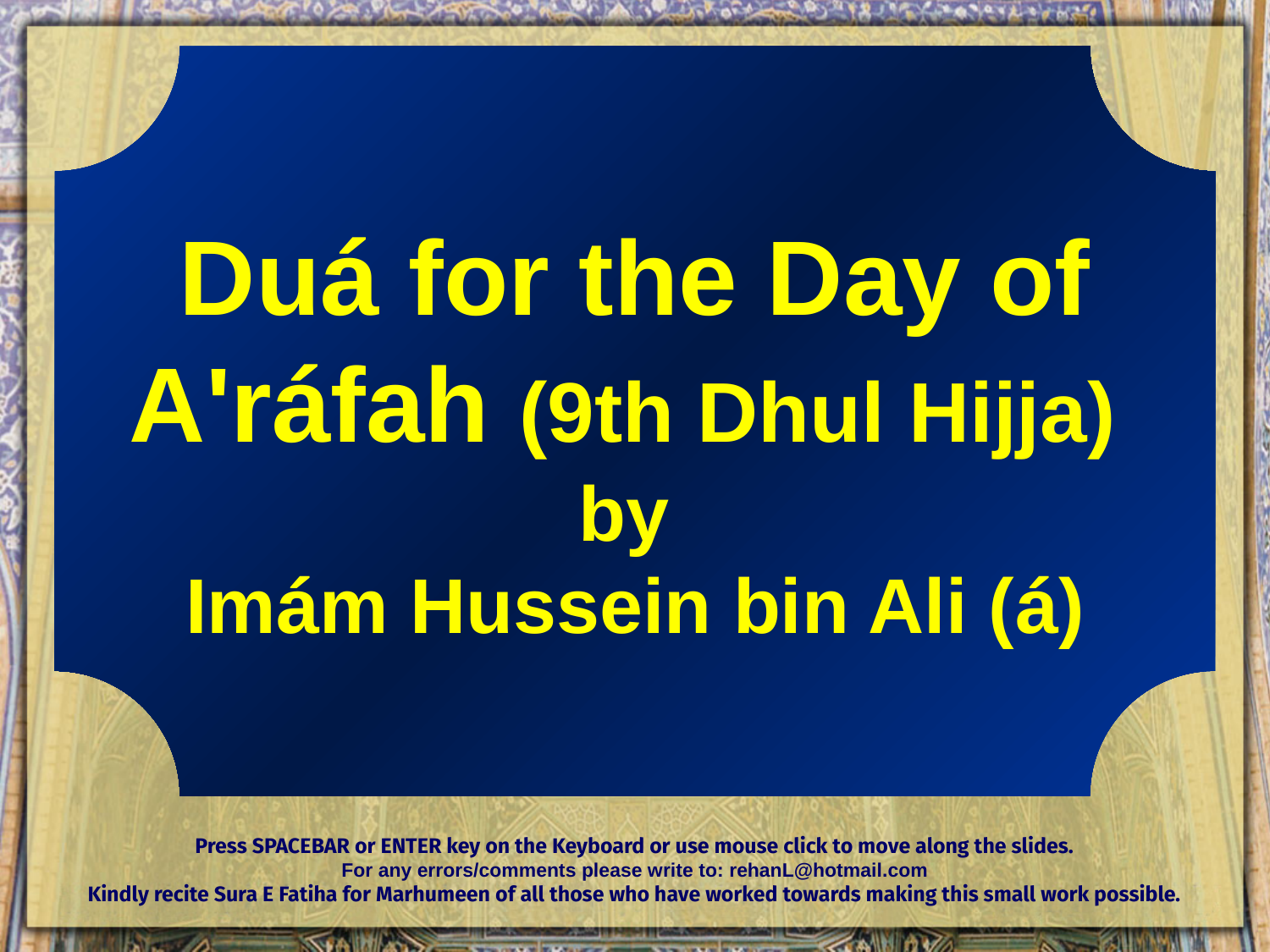

Duá for the Day of A'ráfah (9th Dhul Hijja)
by
Imám Hussein bin Ali (á)
Press SPACEBAR or ENTER key on the Keyboard or use mouse click to move along the slides.
For any errors/comments please write to: rehanL@hotmail.com
Kindly recite Sura E Fatiha for Marhumeen of all those who have worked towards making this small work possible.